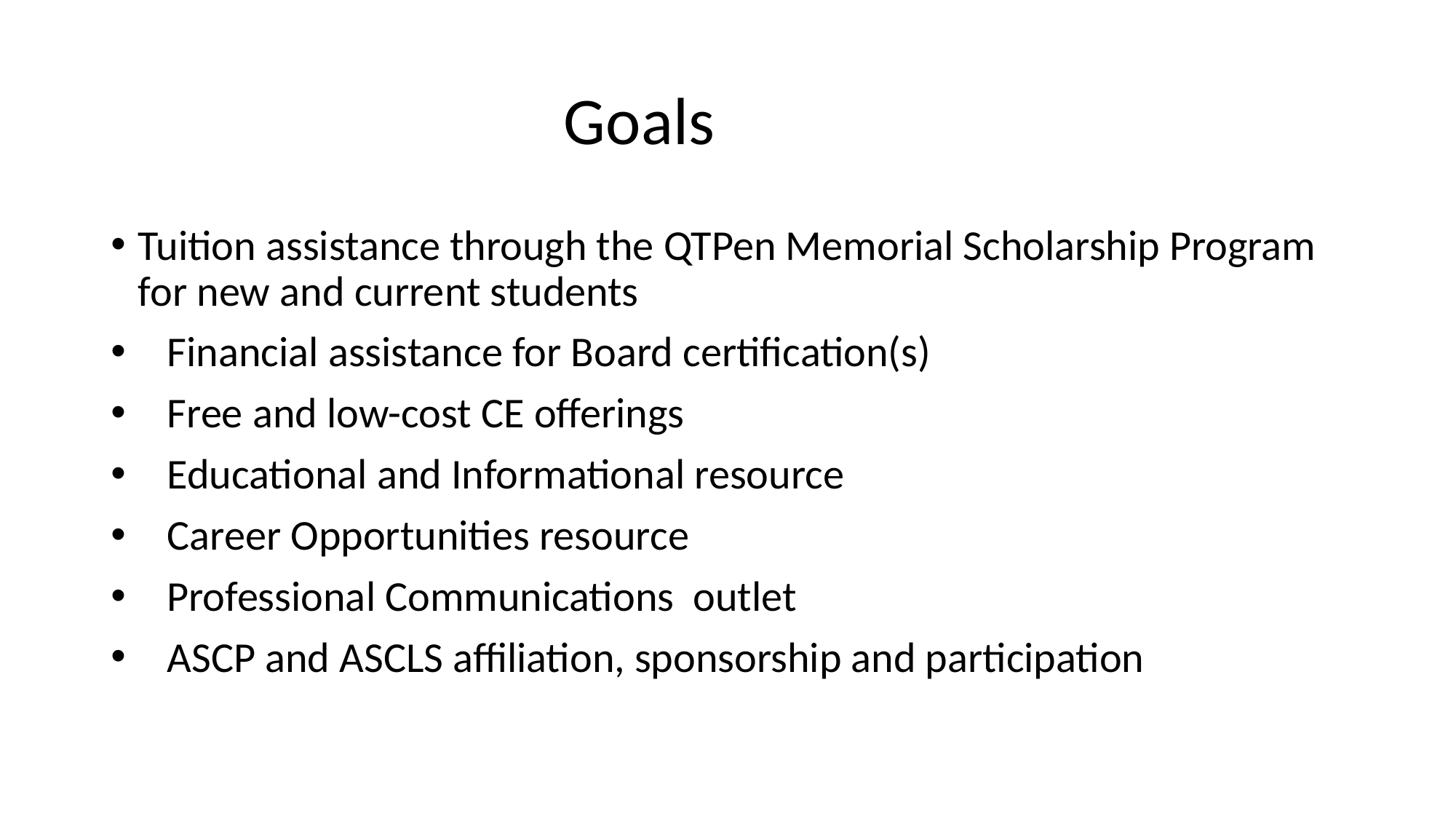

# Goals
Tuition assistance through the QTPen Memorial Scholarship Program for new and current students
   Financial assistance for Board certification(s)
   Free and low-cost CE offerings
   Educational and Informational resource
   Career Opportunities resource
   Professional Communications  outlet
   ASCP and ASCLS affiliation, sponsorship and participation